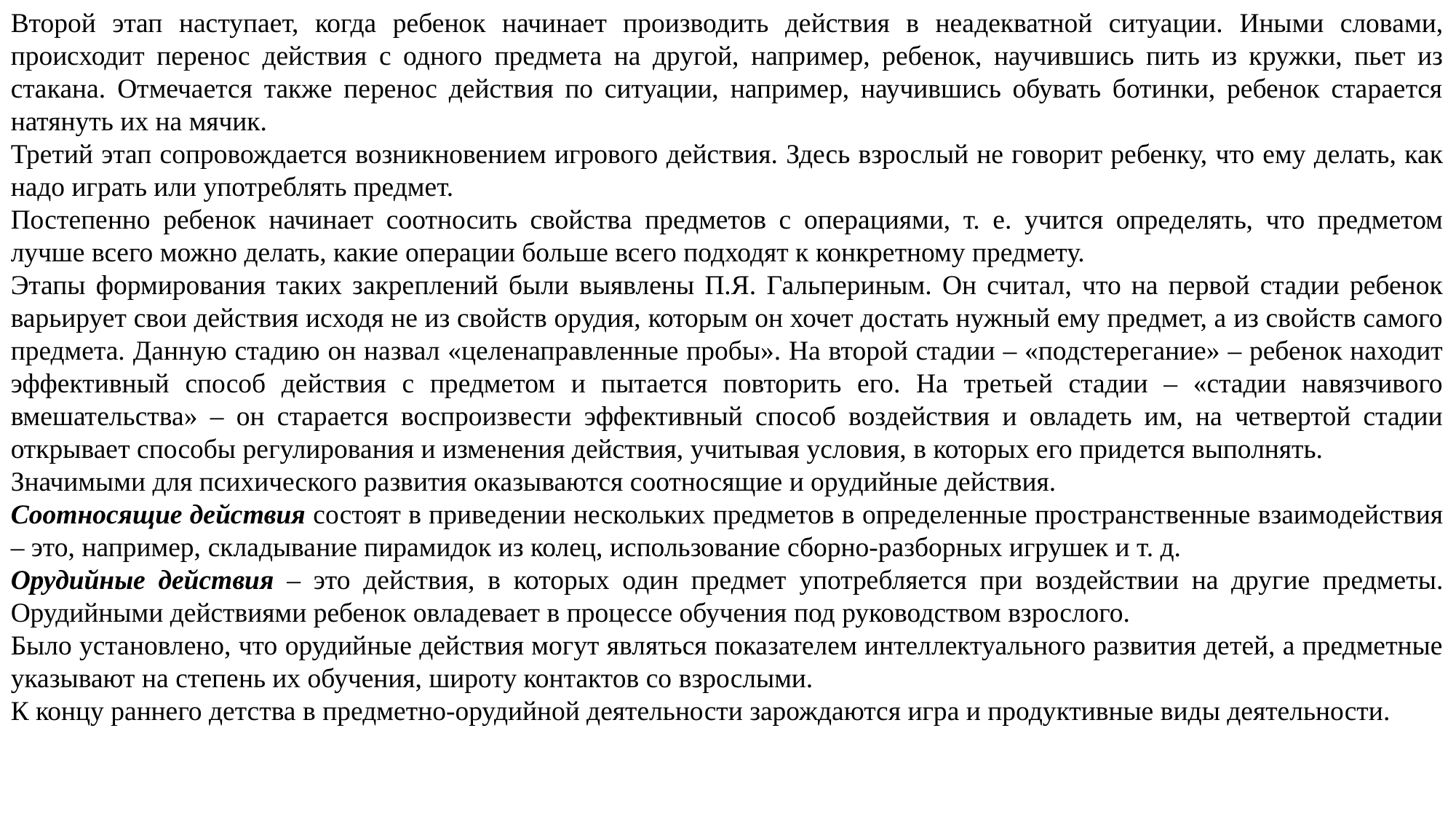

Второй этап наступает, когда ребенок начинает производить действия в неадекватной ситуации. Иными словами, происходит перенос действия с одного предмета на другой, например, ребенок, научившись пить из кружки, пьет из стакана. Отмечается также перенос действия по ситуации, например, научившись обувать ботинки, ребенок старается натянуть их на мячик.
Третий этап сопровождается возникновением игрового действия. Здесь взрослый не говорит ребенку, что ему делать, как надо играть или употреблять предмет.
Постепенно ребенок начинает соотносить свойства предметов с операциями, т. е. учится определять, что предметом лучше всего можно делать, какие операции больше всего подходят к конкретному предмету.
Этапы формирования таких закреплений были выявлены П.Я. Гальпериным. Он считал, что на первой стадии ребенок варьирует свои действия исходя не из свойств орудия, которым он хочет достать нужный ему предмет, а из свойств самого предмета. Данную стадию он назвал «целенаправленные пробы». На второй стадии – «подстерегание» – ребенок находит эффективный способ действия с предметом и пытается повторить его. На третьей стадии – «стадии навязчивого вмешательства» – он старается воспроизвести эффективный способ воздействия и овладеть им, на четвертой стадии открывает способы регулирования и изменения действия, учитывая условия, в которых его придется выполнять.
Значимыми для психического развития оказываются соотносящие и орудийные действия.
Соотносящие действия состоят в приведении нескольких предметов в определенные пространственные взаимодействия – это, например, складывание пирамидок из колец, использование сборно-разборных игрушек и т. д.
Орудийные действия – это действия, в которых один предмет употребляется при воздействии на другие предметы. Орудийными действиями ребенок овладевает в процессе обучения под руководством взрослого.
Было установлено, что орудийные действия могут являться показателем интеллектуального развития детей, а предметные указывают на степень их обучения, широту контактов со взрослыми.
К концу раннего детства в предметно-орудийной деятельности зарождаются игра и продуктивные виды деятельности.